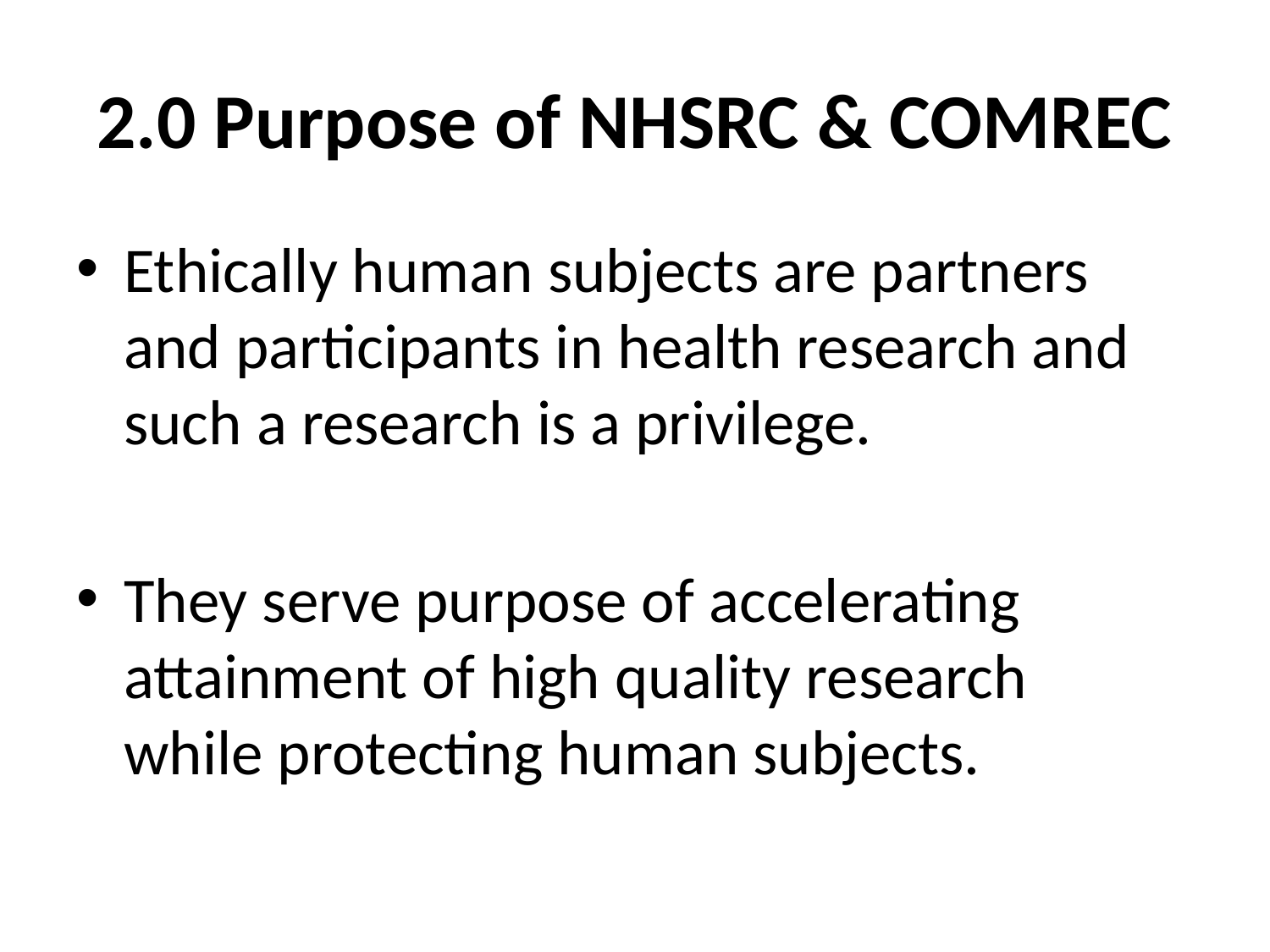

# 2.0 Purpose of NHSRC & COMREC
Ethically human subjects are partners and participants in health research and such a research is a privilege.

They serve purpose of accelerating attainment of high quality research  while protecting human subjects.